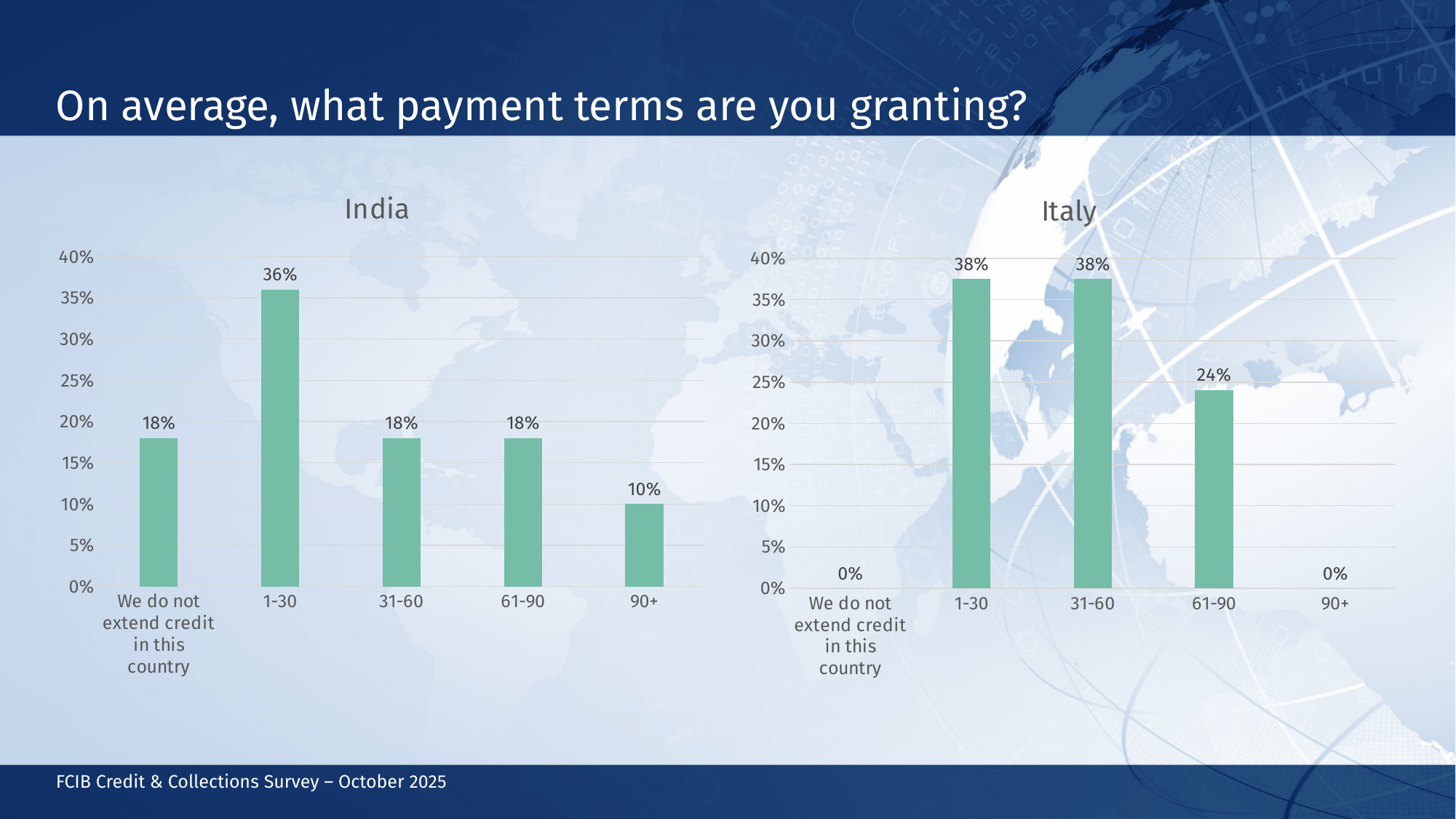

# On average, what payment terms are you granting?

### Chart: India

| Category | Series 1 |
|---|---|
| We do not extend credit in this country | 0.18 |
| 1-30 | 0.36 |
| 31-60 | 0.18 |
| 61-90 | 0.18 |
| 90+ | 0.1 |

### Chart: Italy

| Category | Series 1 |
|---|---|
| We do not extend credit in this country | 0.0 |
| 1-30 | 0.375 |
| 31-60 | 0.375 |
| 61-90 | 0.24 |
| 90+ | 0.0 |
FCIB Credit & Collections Survey – October 2025